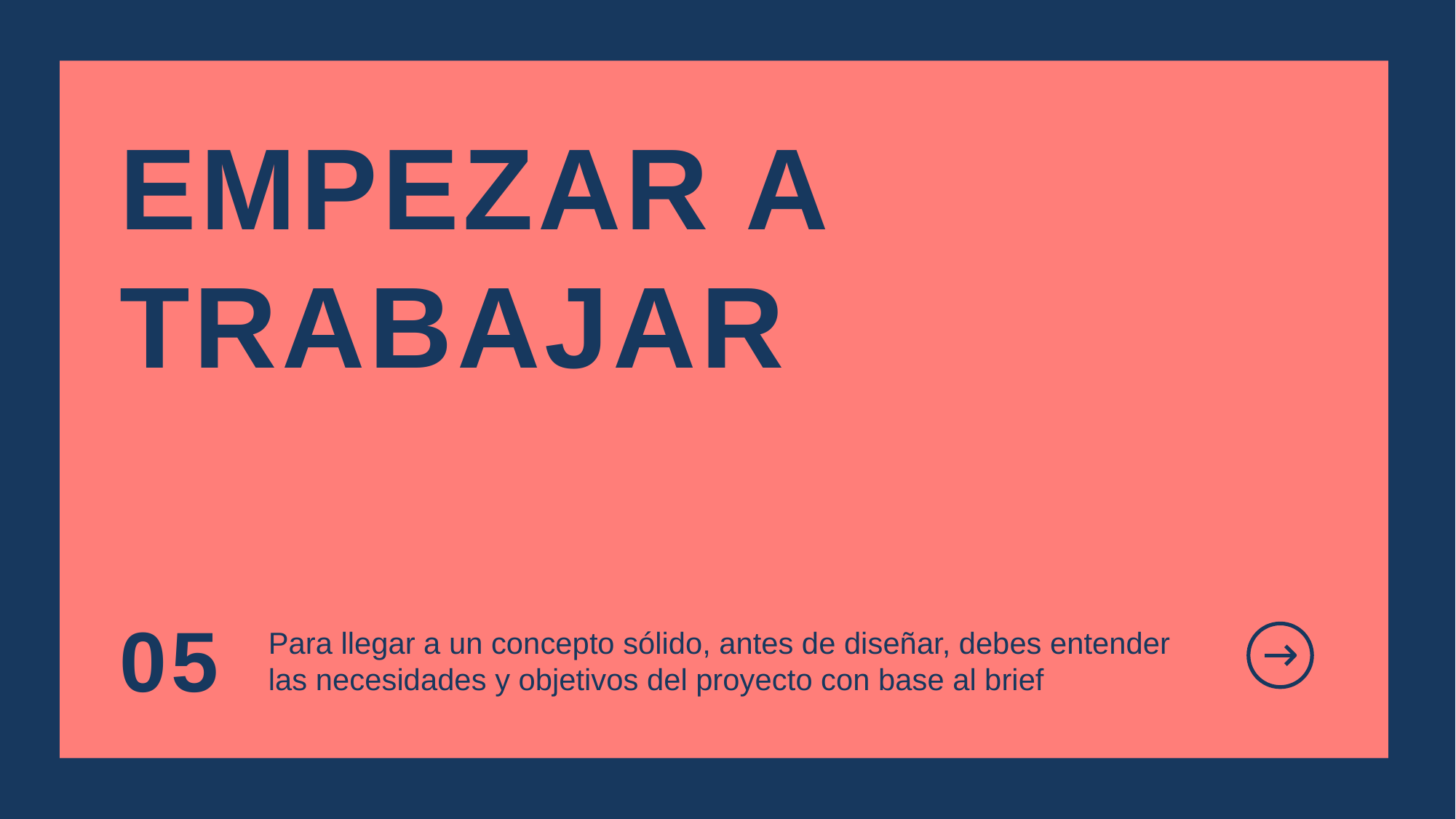

EMPEZAR A
TRABAJAR
Para llegar a un concepto sólido, antes de diseñar, debes entender las necesidades y objetivos del proyecto con base al brief

05